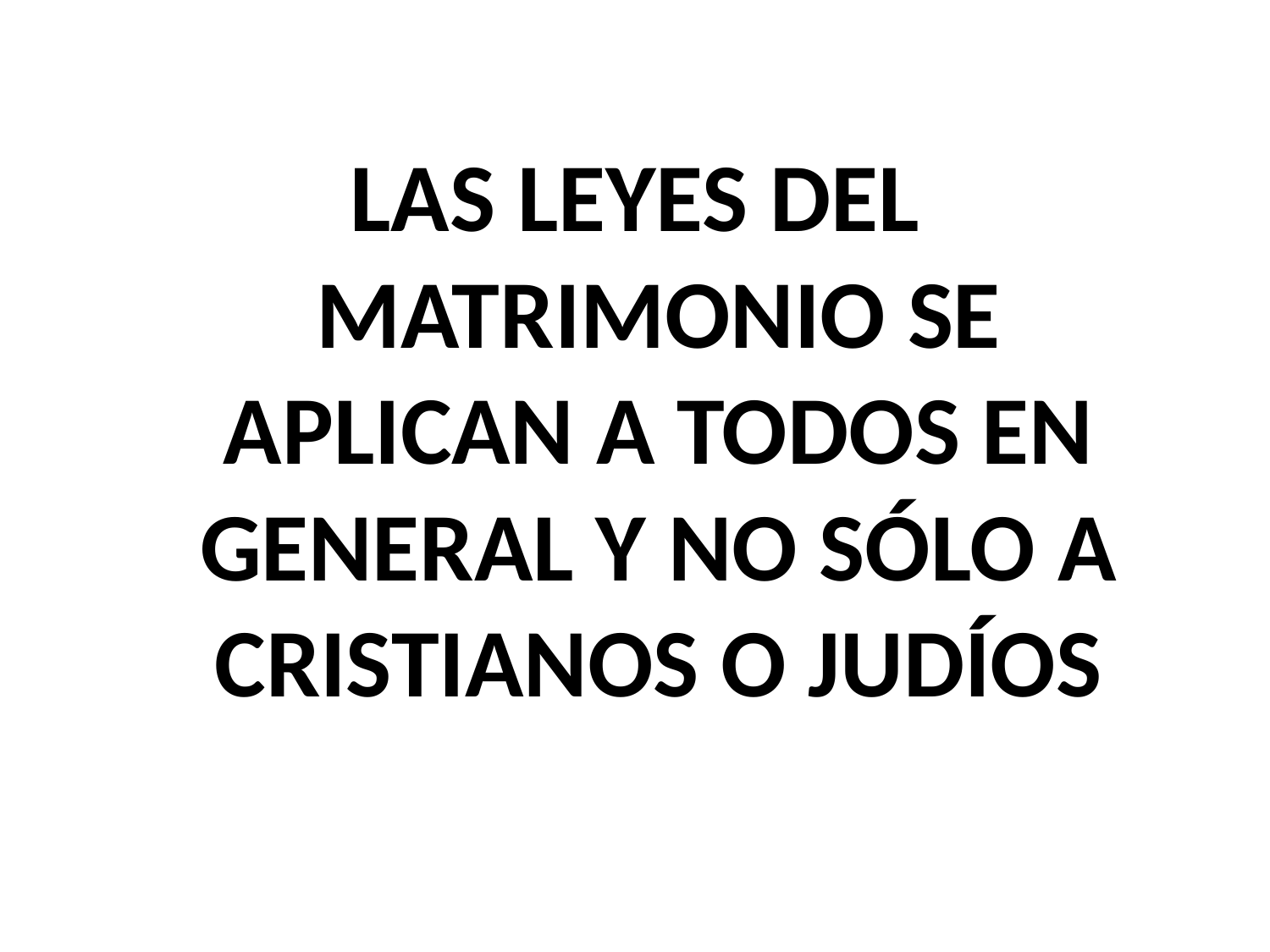

LAS LEYES DEL MATRIMONIO SE APLICAN A TODOS EN GENERAL Y NO SÓLO A CRISTIANOS O JUDÍOS